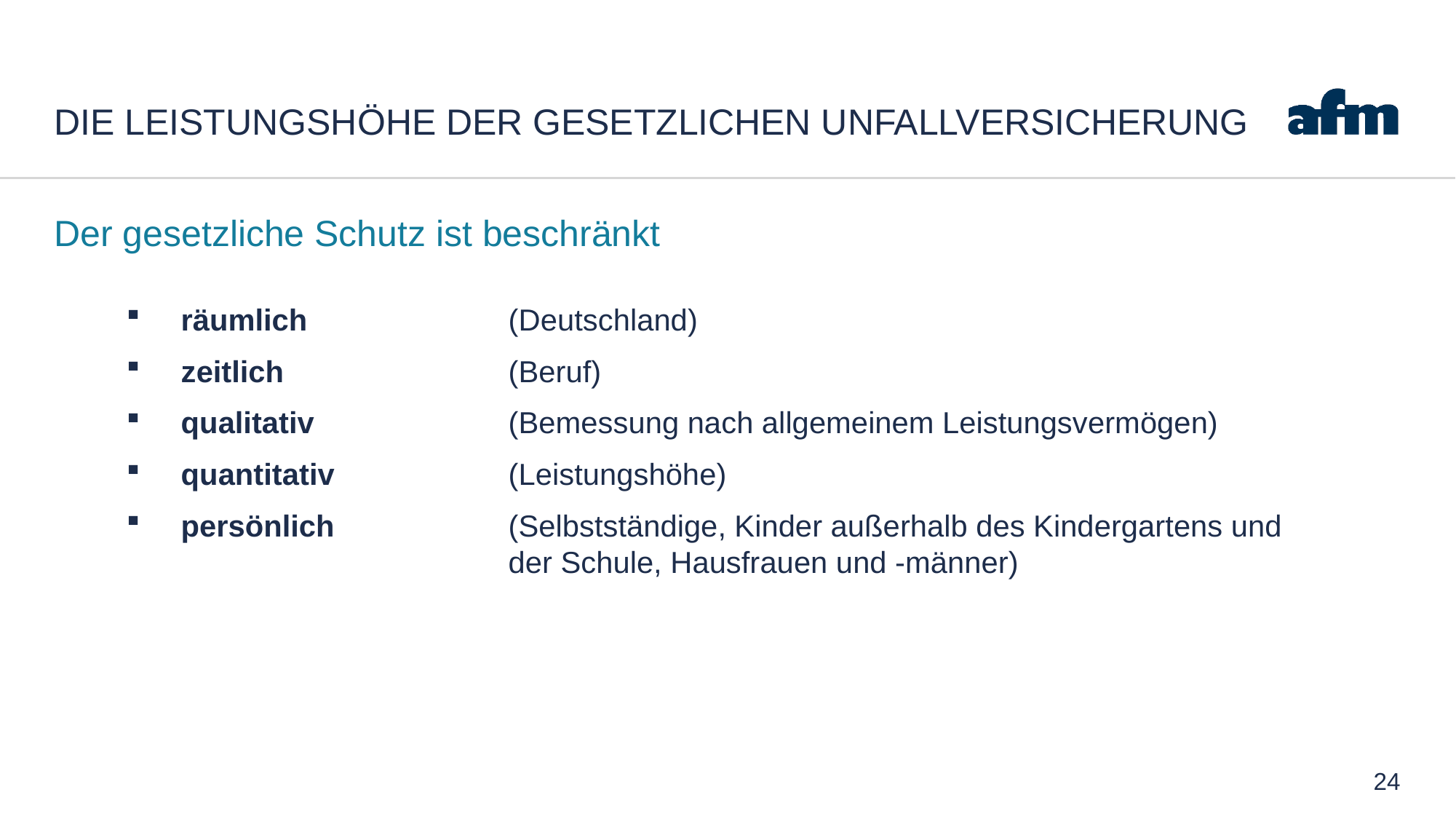

# Die Leistungshöhe der gesetzlichen Unfallversicherung
Der gesetzliche Schutz ist beschränkt

räumlich 		(Deutschland)
zeitlich 		(Beruf)
qualitativ 		(Bemessung nach allgemeinem Leistungsvermögen)
quantitativ 		(Leistungshöhe)
persönlich 		(Selbstständige, Kinder außerhalb des Kindergartens und 			der Schule, Hausfrauen und -männer)
24